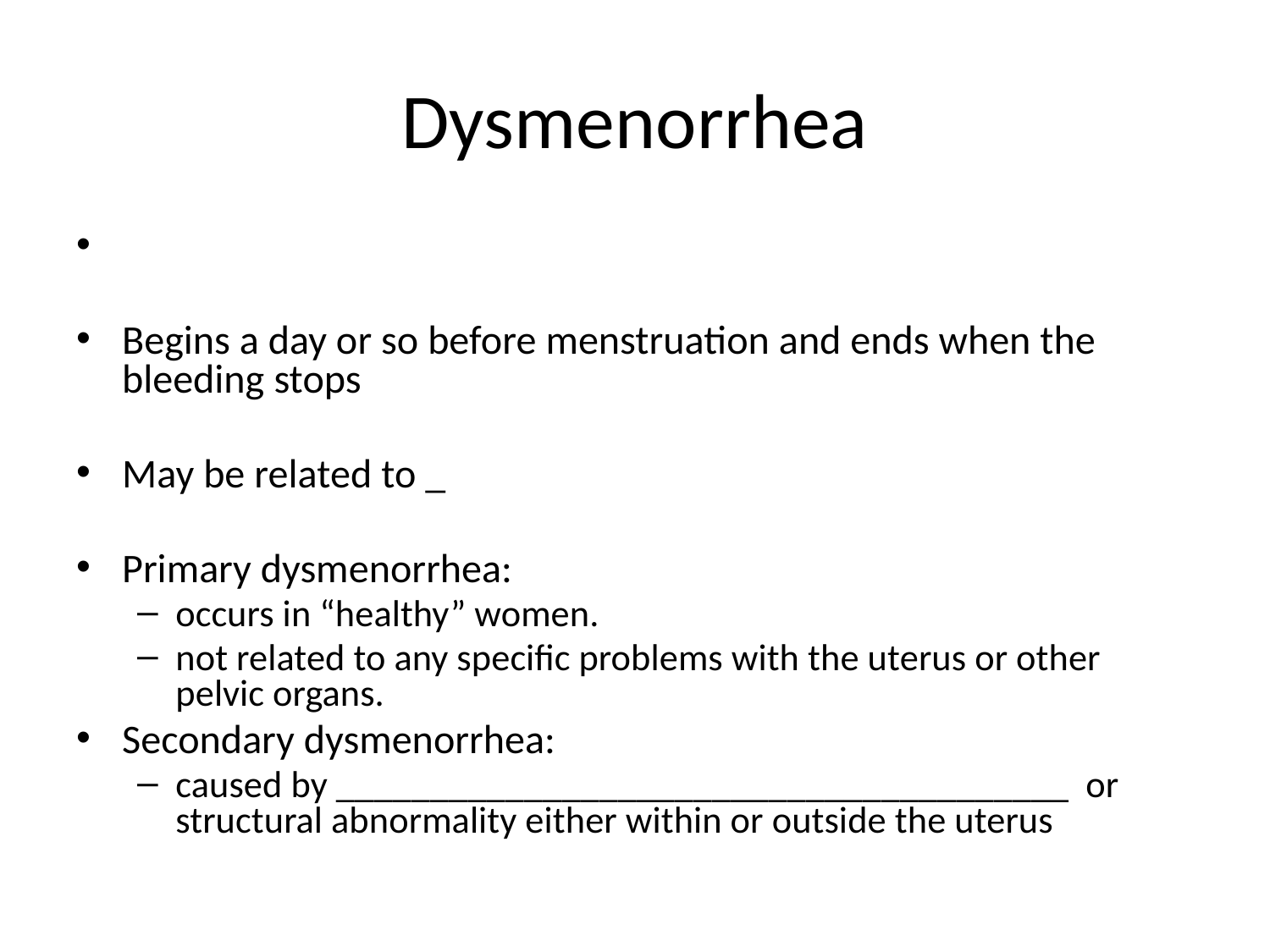

# Dysmenorrhea

Begins a day or so before menstruation and ends when the bleeding stops

May be related to _

Primary dysmenorrhea:
occurs in “healthy” women.
not related to any specific problems with the uterus or other pelvic organs.
Secondary dysmenorrhea:
caused by _______________________________________  or structural abnormality either within or outside the uterus